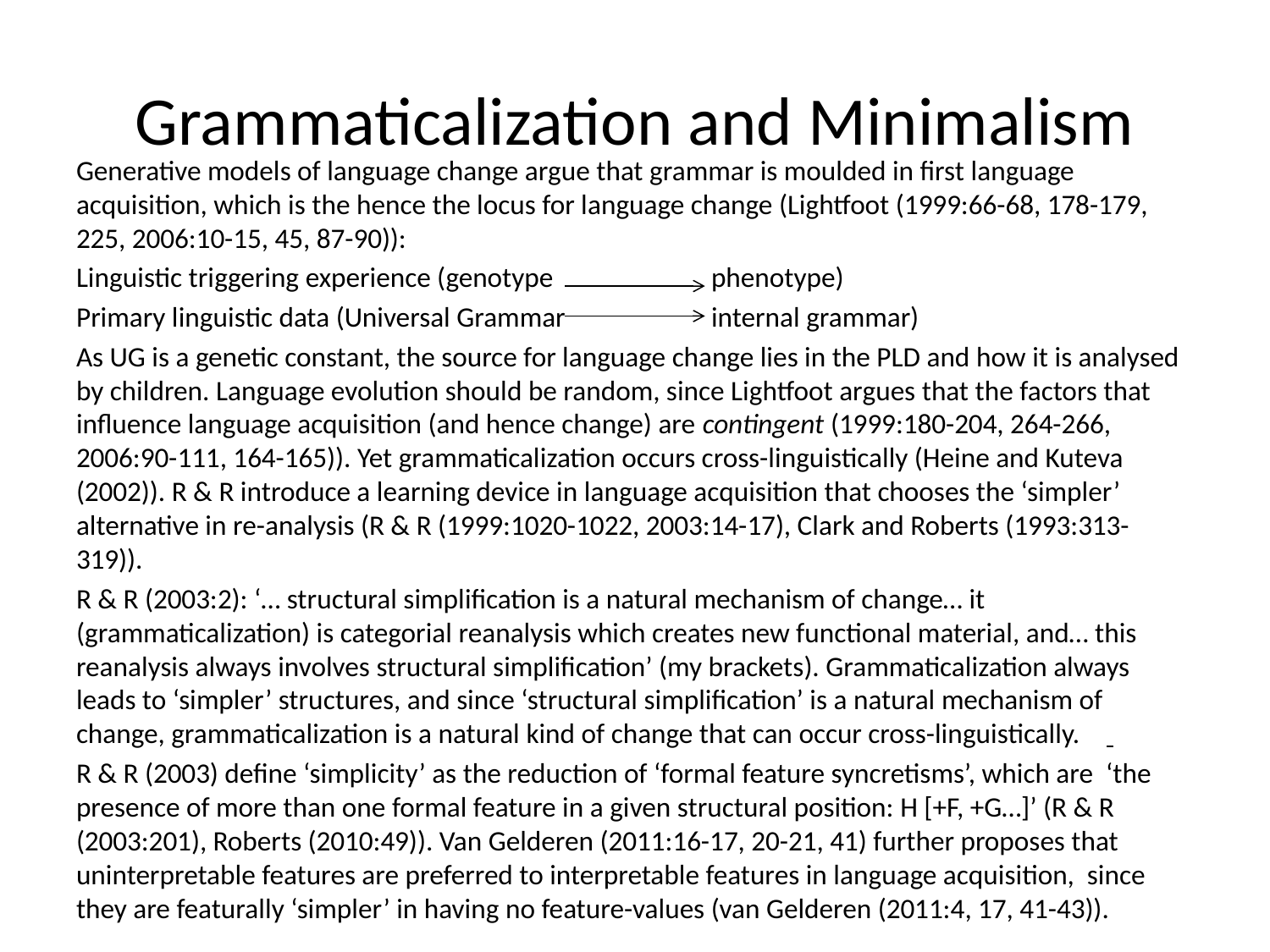

# Grammaticalization and Minimalism
Generative models of language change argue that grammar is moulded in first language acquisition, which is the hence the locus for language change (Lightfoot (1999:66-68, 178-179, 225, 2006:10-15, 45, 87-90)):
Linguistic triggering experience (genotype  		phenotype)
Primary linguistic data (Universal Grammar 	 	internal grammar)
As UG is a genetic constant, the source for language change lies in the PLD and how it is analysed by children. Language evolution should be random, since Lightfoot argues that the factors that influence language acquisition (and hence change) are contingent (1999:180-204, 264-266, 2006:90-111, 164-165)). Yet grammaticalization occurs cross-linguistically (Heine and Kuteva (2002)). R & R introduce a learning device in language acquisition that chooses the ‘simpler’ alternative in re-analysis (R & R (1999:1020-1022, 2003:14-17), Clark and Roberts (1993:313-319)).
R & R (2003:2): ‘… structural simplification is a natural mechanism of change… it (grammaticalization) is categorial reanalysis which creates new functional material, and… this reanalysis always involves structural simplification’ (my brackets). Grammaticalization always leads to ‘simpler’ structures, and since ‘structural simplification’ is a natural mechanism of change, grammaticalization is a natural kind of change that can occur cross-linguistically.
R & R (2003) define ‘simplicity’ as the reduction of ‘formal feature syncretisms’, which are  ‘the presence of more than one formal feature in a given structural position: H [+F, +G…]’ (R & R (2003:201), Roberts (2010:49)). Van Gelderen (2011:16-17, 20-21, 41) further proposes that uninterpretable features are preferred to interpretable features in language acquisition,  since they are featurally ‘simpler’ in having no feature-values (van Gelderen (2011:4, 17, 41-43)).